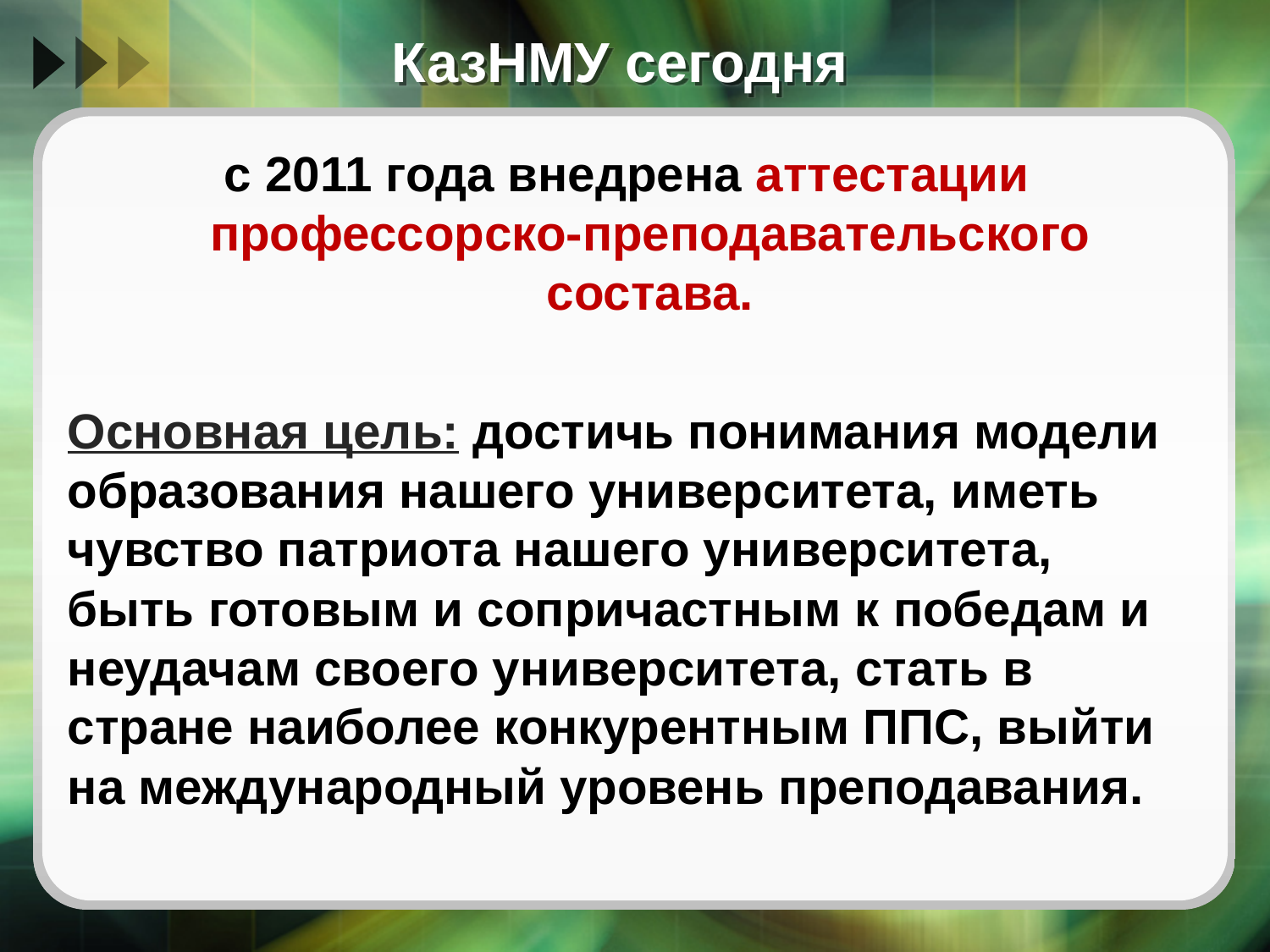

# КазНМУ сегодня
с 2011 года внедрена аттестации профессорско-преподавательского состава.

Основная цель: достичь понимания модели образования нашего университета, иметь чувство патриота нашего университета, быть готовым и сопричастным к победам и неудачам своего университета, стать в стране наиболее конкурентным ППС, выйти на международный уровень преподавания.